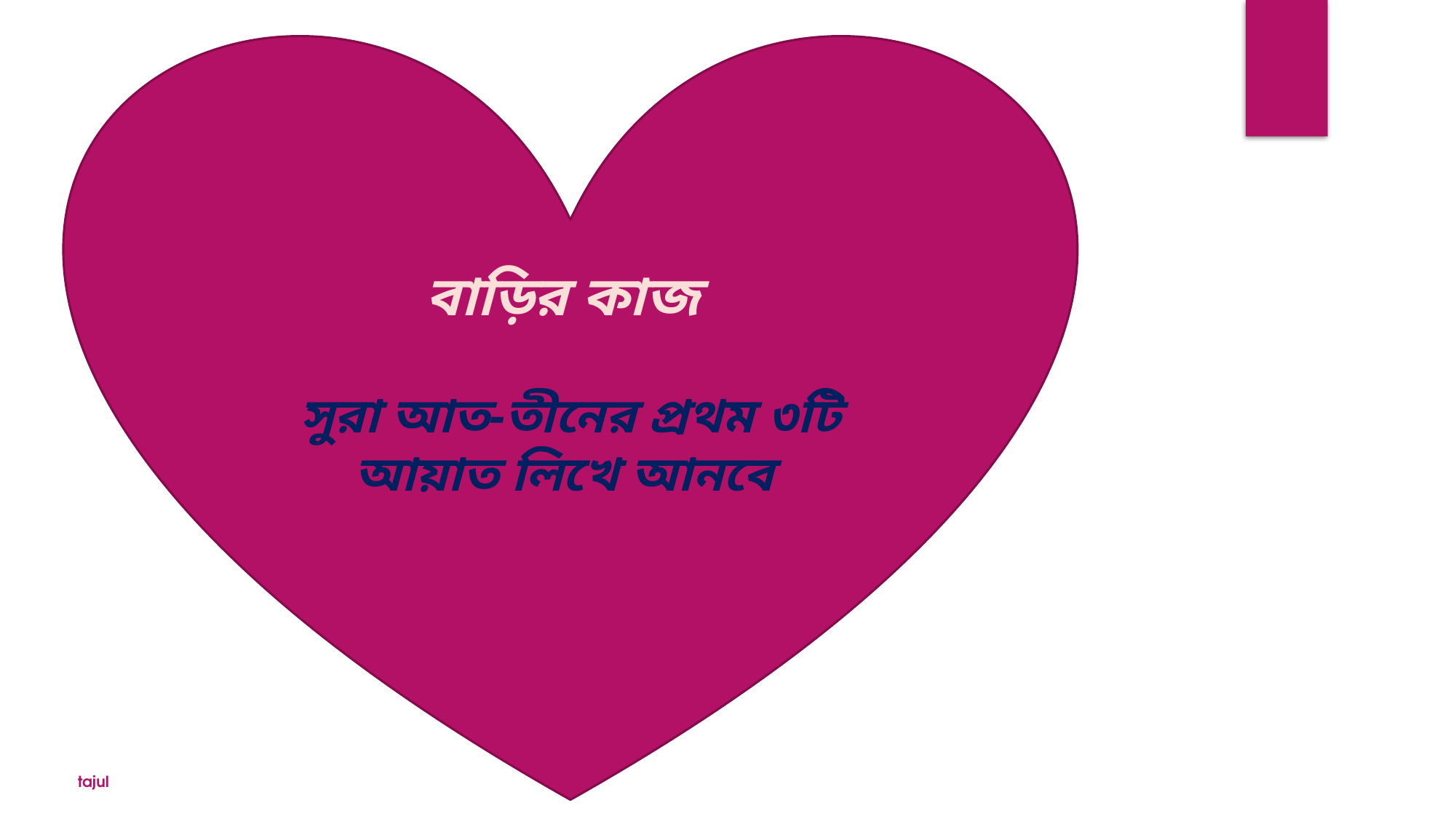

বাড়ির কাজ

সুরা আত-তীনের প্রথম ৩টি আয়াত লিখে আনবে
tajul